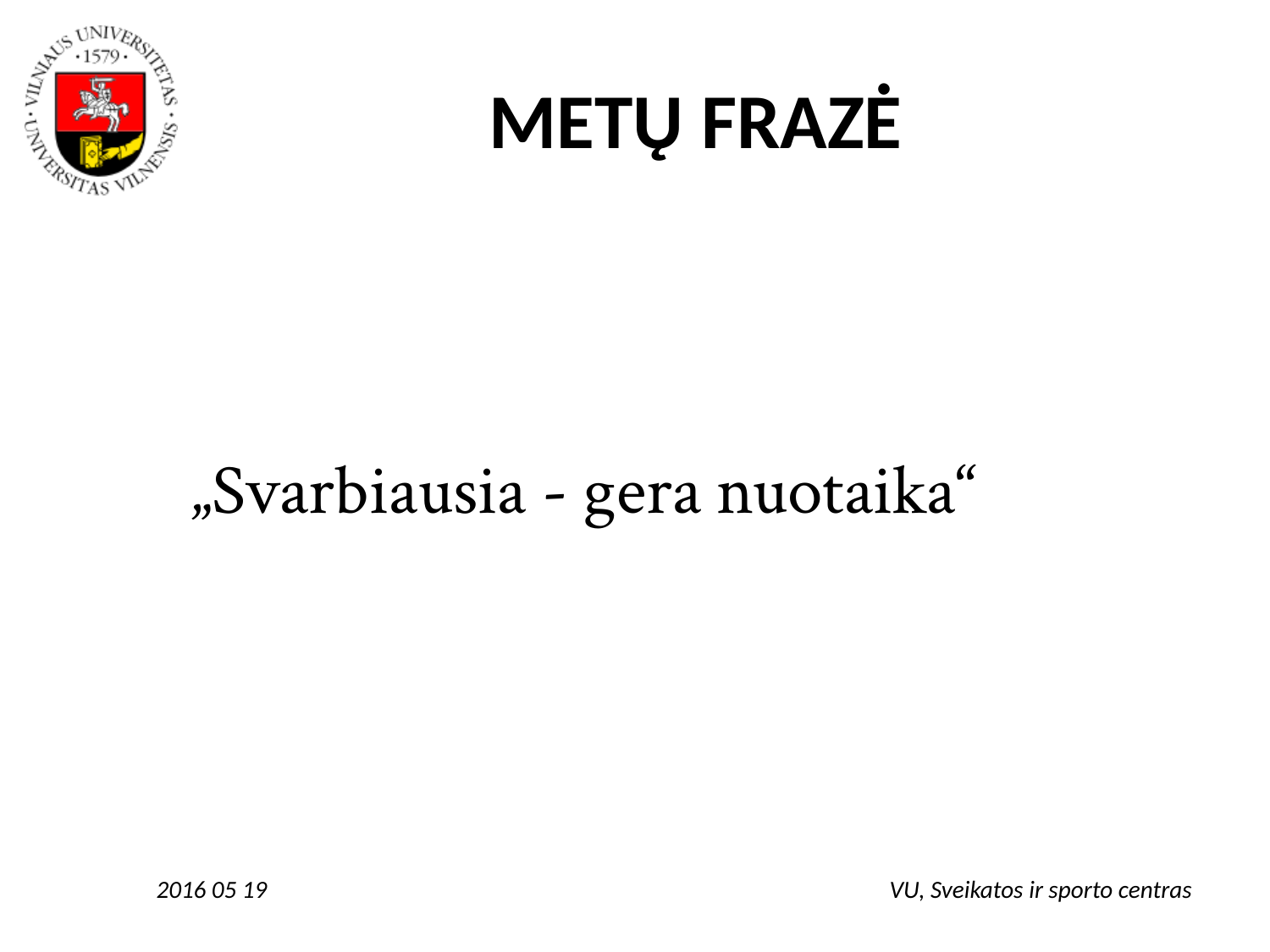

# METŲ FRAZĖ
„Svarbiausia - gera nuotaika“
2016 05 19
VU, Sveikatos ir sporto centras